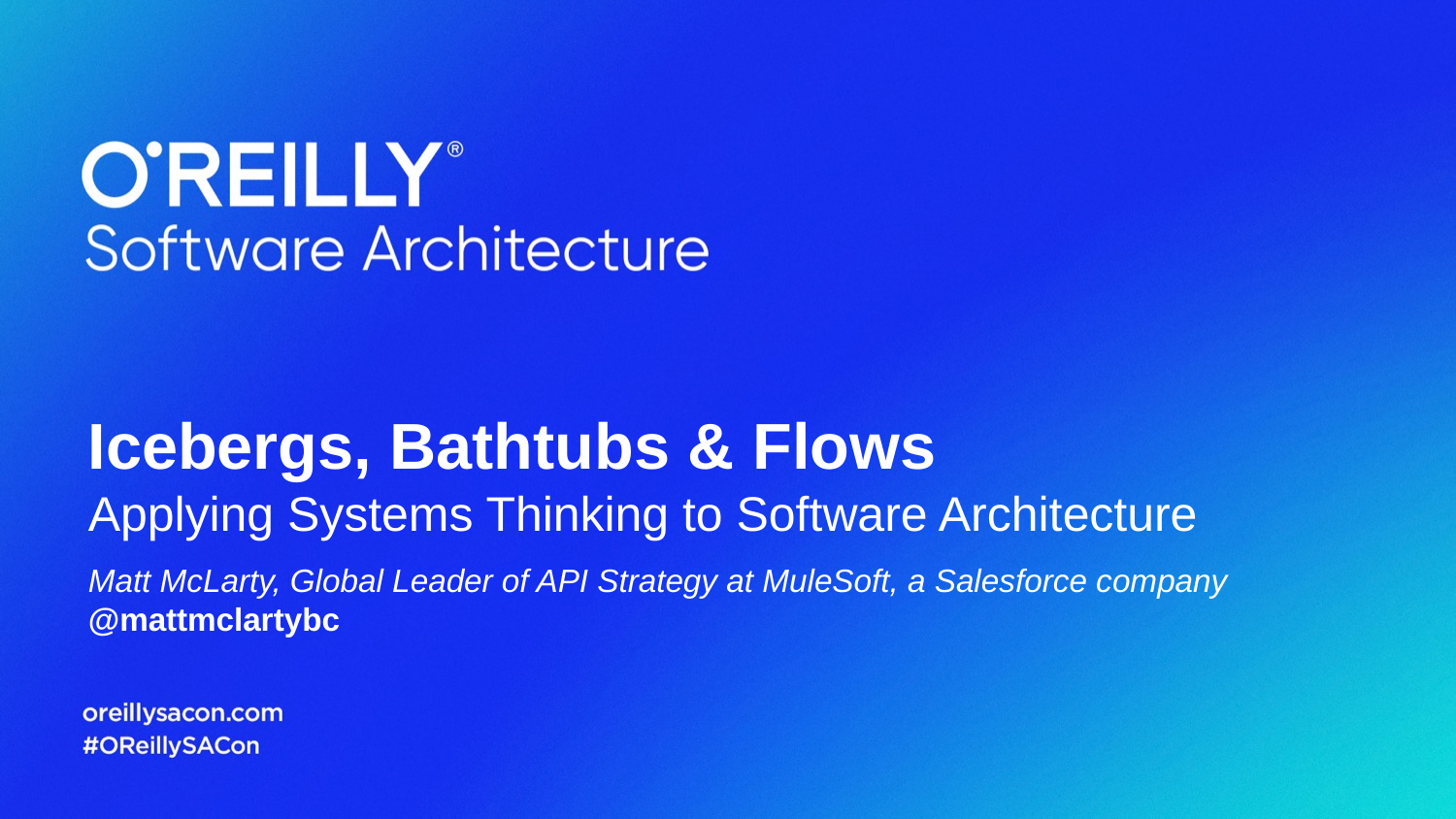

Icebergs, Bathtubs & Flows
Applying Systems Thinking to Software Architecture

Matt McLarty, Global Leader of API Strategy at MuleSoft, a Salesforce company
@mattmclartybc